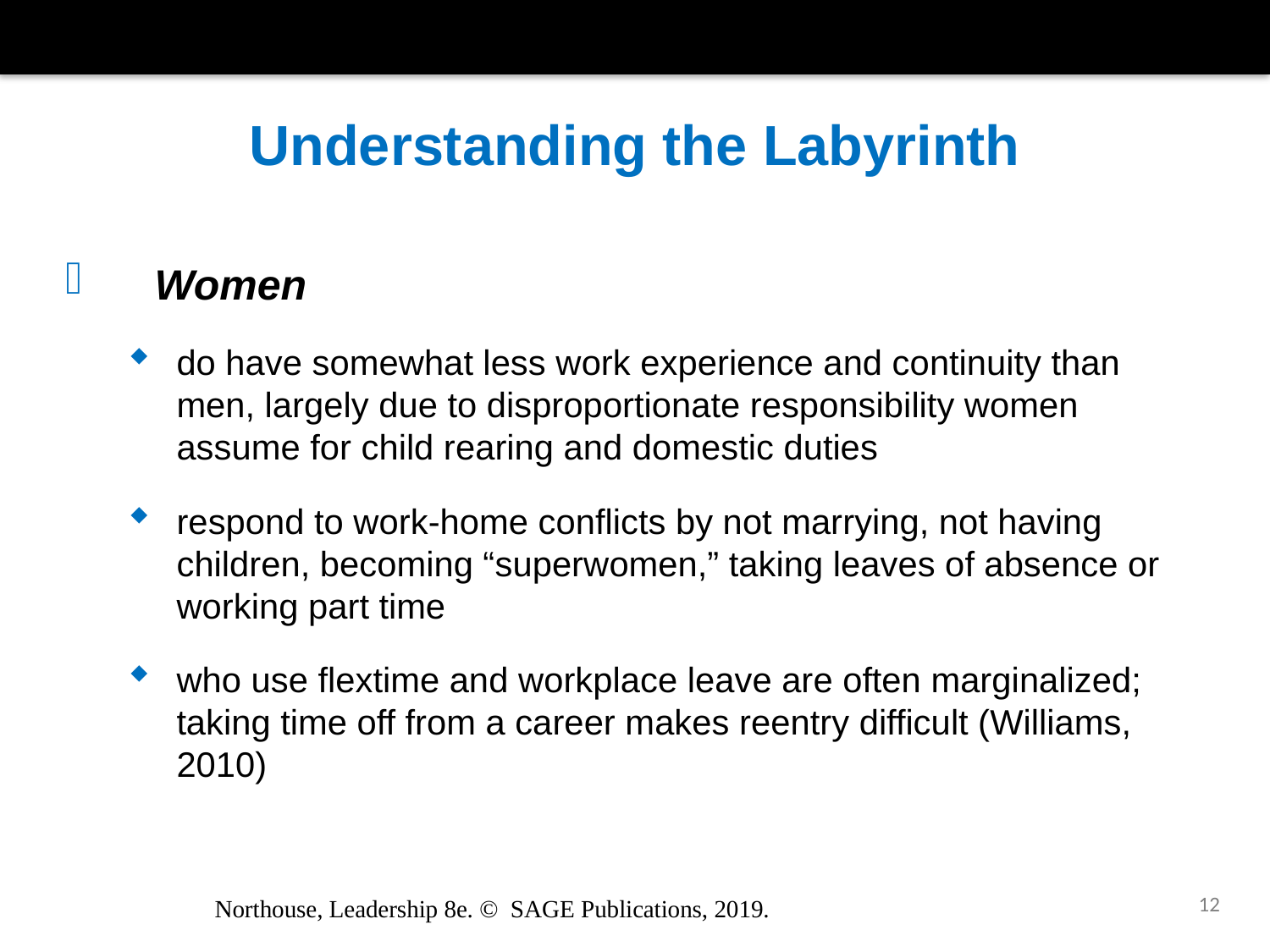

# Understanding the Labyrinth

     Women
do have somewhat less work experience and continuity than men, largely due to disproportionate responsibility women assume for child rearing and domestic duties
respond to work-home conflicts by not marrying, not having children, becoming “superwomen,” taking leaves of absence or working part time
who use flextime and workplace leave are often marginalized; taking time off from a career makes reentry difficult (Williams, 2010)

12
Northouse, Leadership 8e. ©  SAGE Publications, 2019.